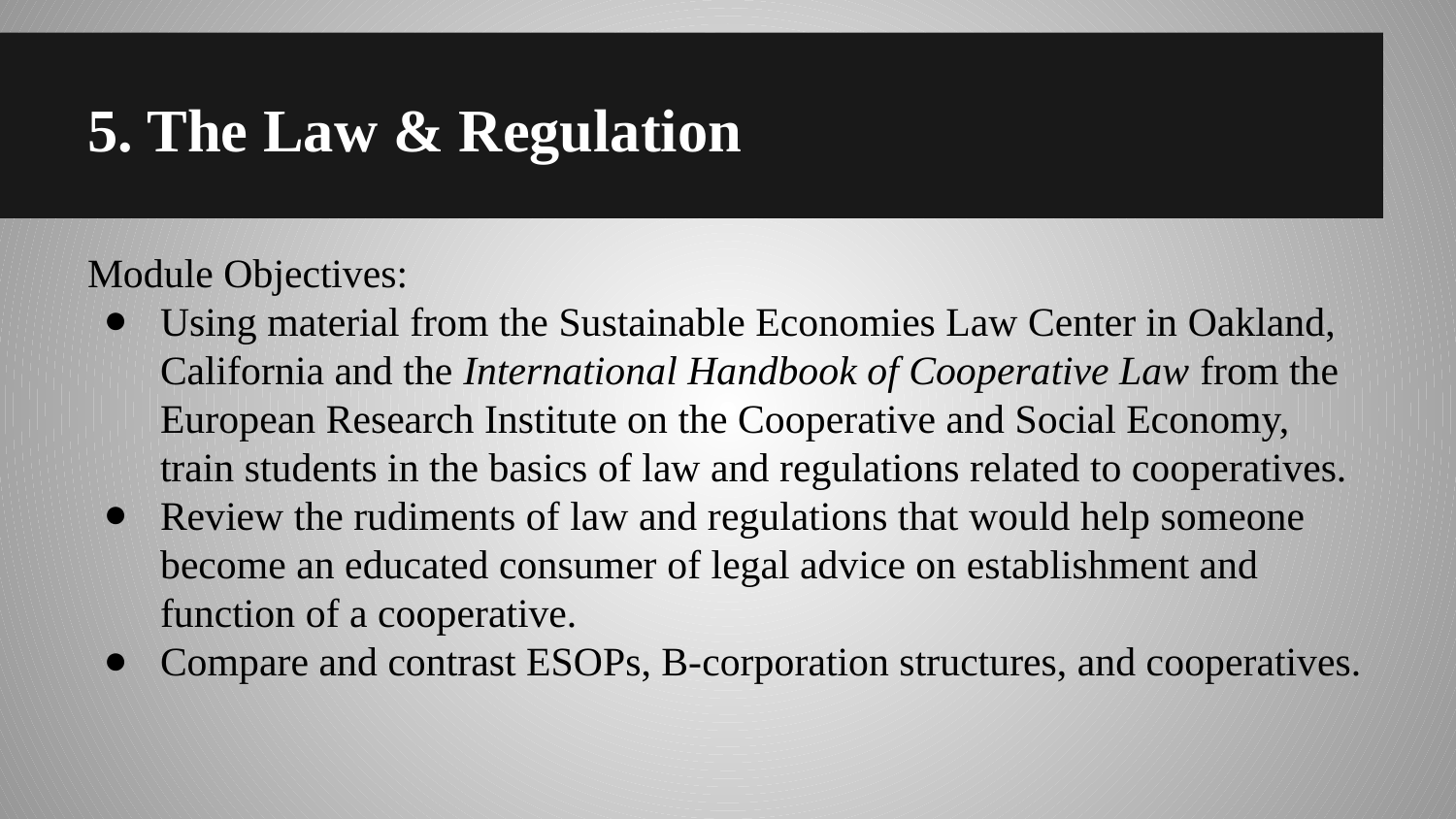

# 5. The Law & Regulation
Module Objectives:
Using material from the Sustainable Economies Law Center in Oakland, California and the International Handbook of Cooperative Law from the European Research Institute on the Cooperative and Social Economy, train students in the basics of law and regulations related to cooperatives.
Review the rudiments of law and regulations that would help someone become an educated consumer of legal advice on establishment and function of a cooperative.
Compare and contrast ESOPs, B-corporation structures, and cooperatives.